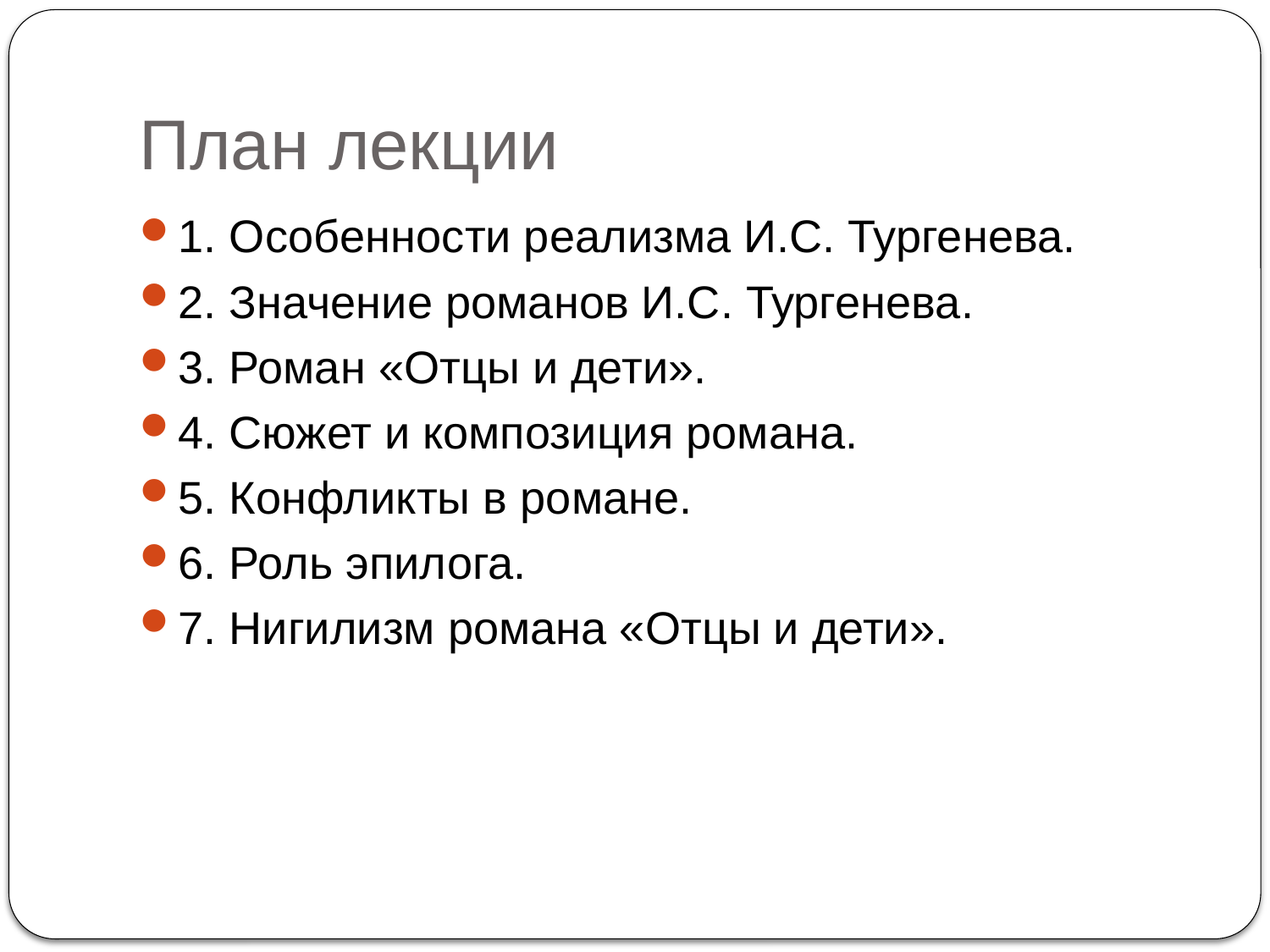

# План лекции
1. Особенности реализма И.С. Тургенева.
2. Значение романов И.С. Тургенева.
3. Роман «Отцы и дети».
4. Сюжет и композиция романа.
5. Конфликты в романе.
6. Роль эпилога.
7. Нигилизм романа «Отцы и дети».